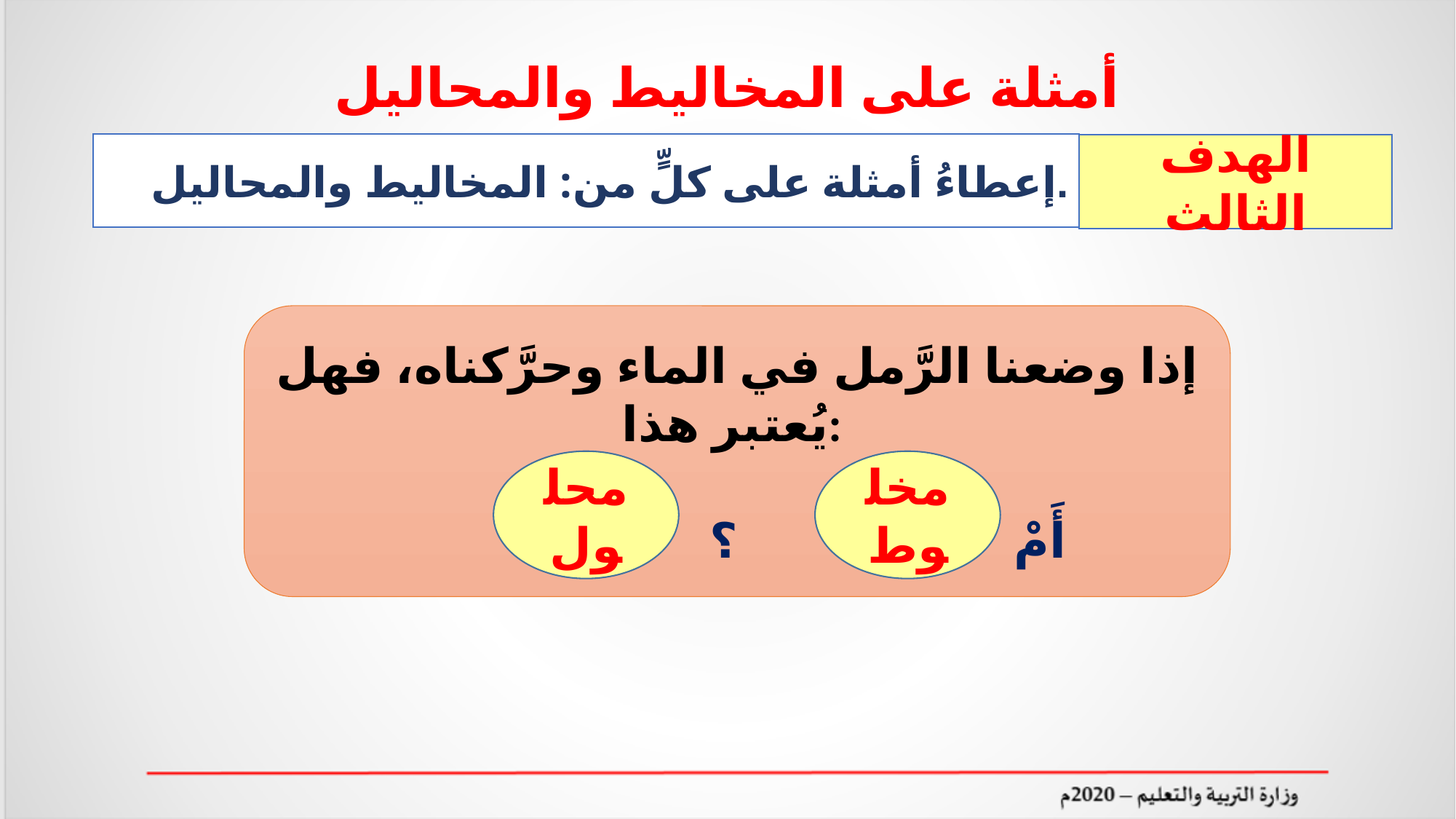

أمثلة على المخاليط والمحاليل
 إعطاءُ أمثلة على كلٍّ من: المخاليط والمحاليل.
الهدف الثالث
إذا وضعنا الرَّمل في الماء وحرَّكناه، فهل يُعتبر هذا:

                          أَمْ                      ؟
محلول
مخلوط